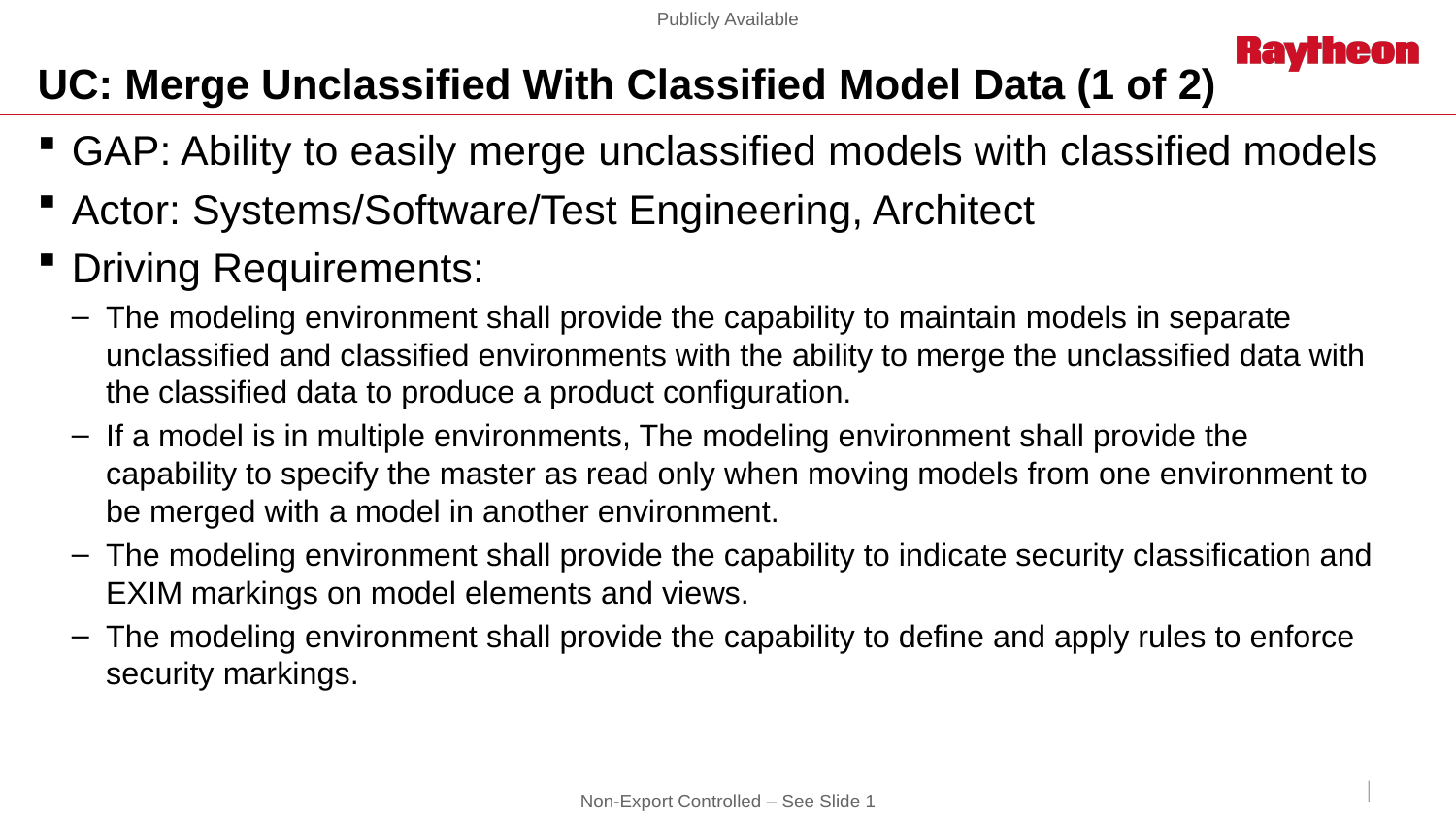

# UC: Merge Unclassified With Classified Model Data (1 of 2)
GAP: Ability to easily merge unclassified models with classified models
Actor: Systems/Software/Test Engineering, Architect
Driving Requirements:
The modeling environment shall provide the capability to maintain models in separate unclassified and classified environments with the ability to merge the unclassified data with the classified data to produce a product configuration.
If a model is in multiple environments, The modeling environment shall provide the capability to specify the master as read only when moving models from one environment to be merged with a model in another environment.
The modeling environment shall provide the capability to indicate security classification and EXIM markings on model elements and views.
The modeling environment shall provide the capability to define and apply rules to enforce security markings.